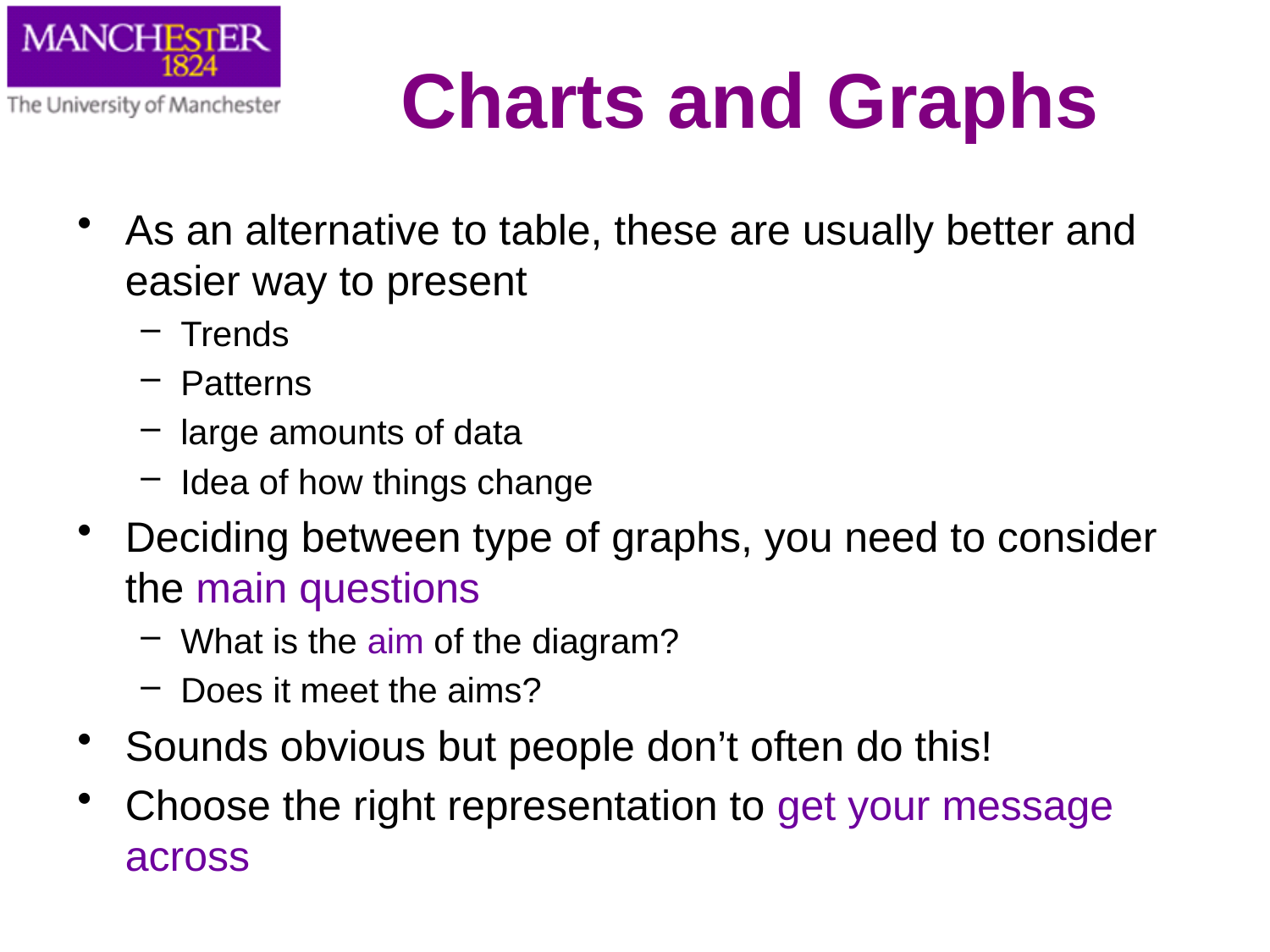

Charts and Graphs
As an alternative to table, these are usually better and easier way to present
Trends
Patterns
large amounts of data
Idea of how things change
Deciding between type of graphs, you need to consider the main questions
What is the aim of the diagram?
Does it meet the aims?
Sounds obvious but people don’t often do this!
Choose the right representation to get your message across